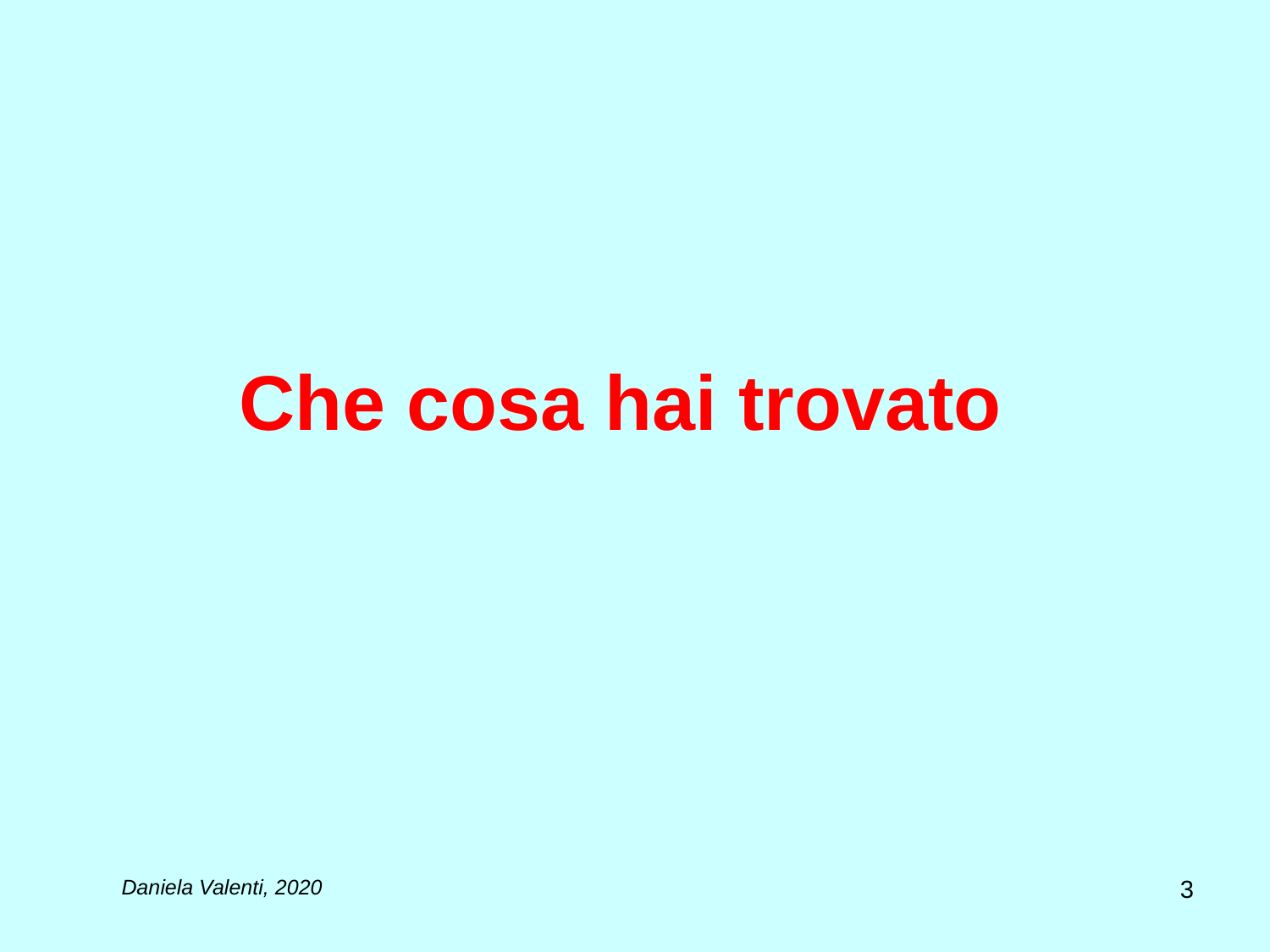

# Che cosa hai trovato
3
Daniela Valenti, 2020